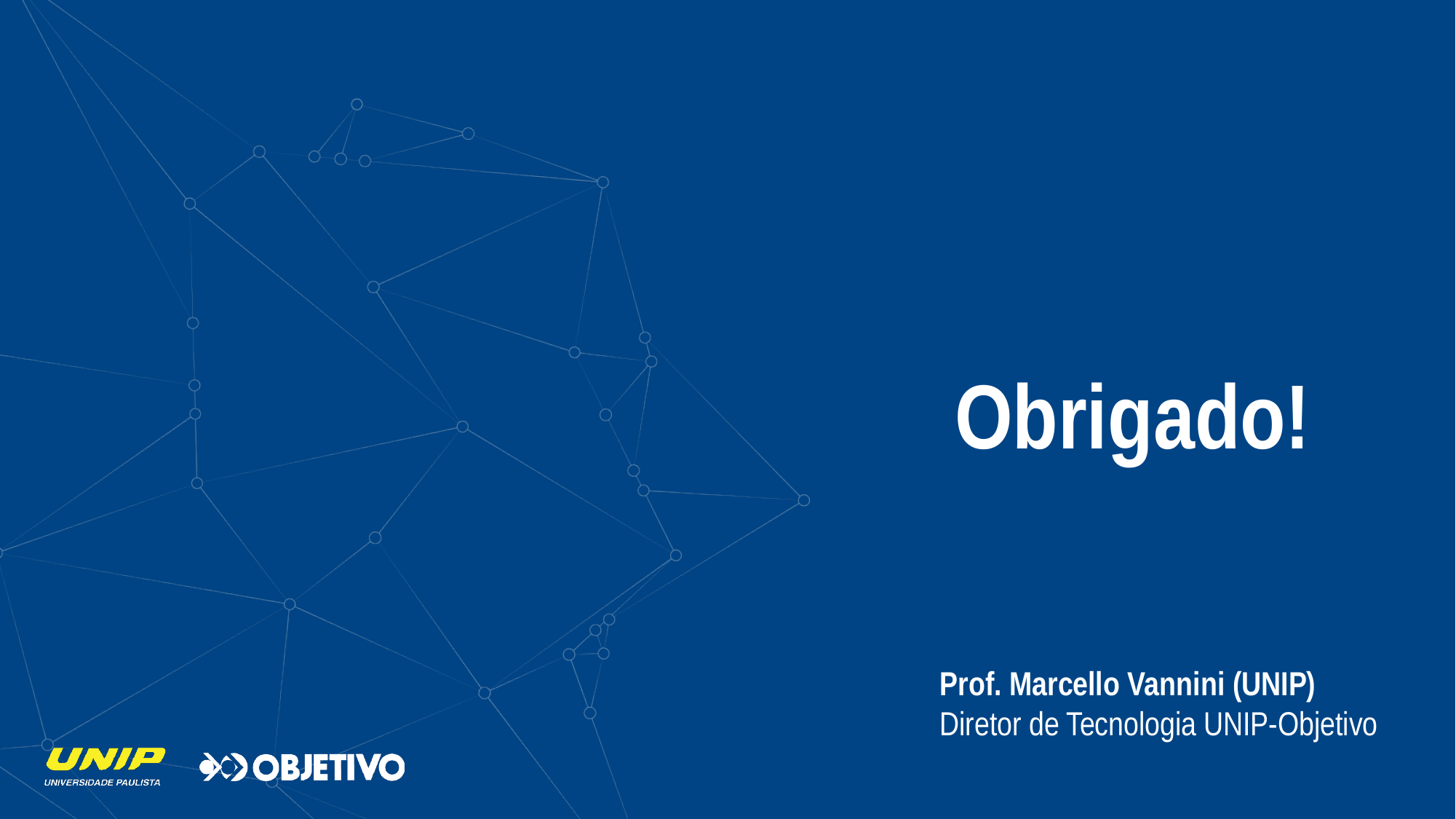

Obrigado!
Prof. Marcello Vannini (UNIP)
Diretor de Tecnologia UNIP-Objetivo